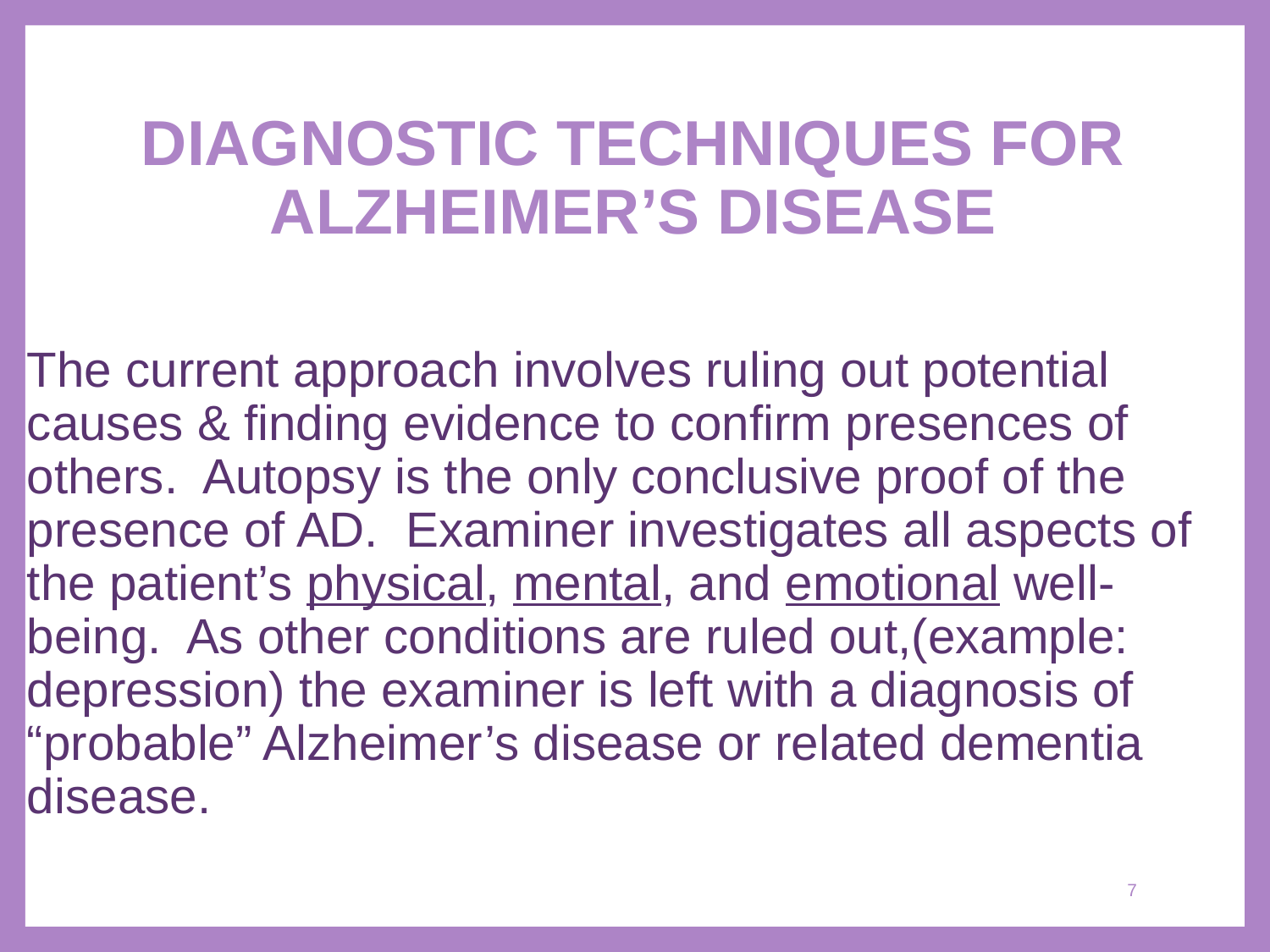

# DIAGNOSTIC TECHNIQUES FOR ALZHEIMER’S DISEASE
The current approach involves ruling out potential causes & finding evidence to confirm presences of others.  Autopsy is the only conclusive proof of the presence of AD.  Examiner investigates all aspects of the patient’s physical, mental, and emotional well-being.  As other conditions are ruled out,(example: depression) the examiner is left with a diagnosis of “probable” Alzheimer’s disease or related dementia disease.
7